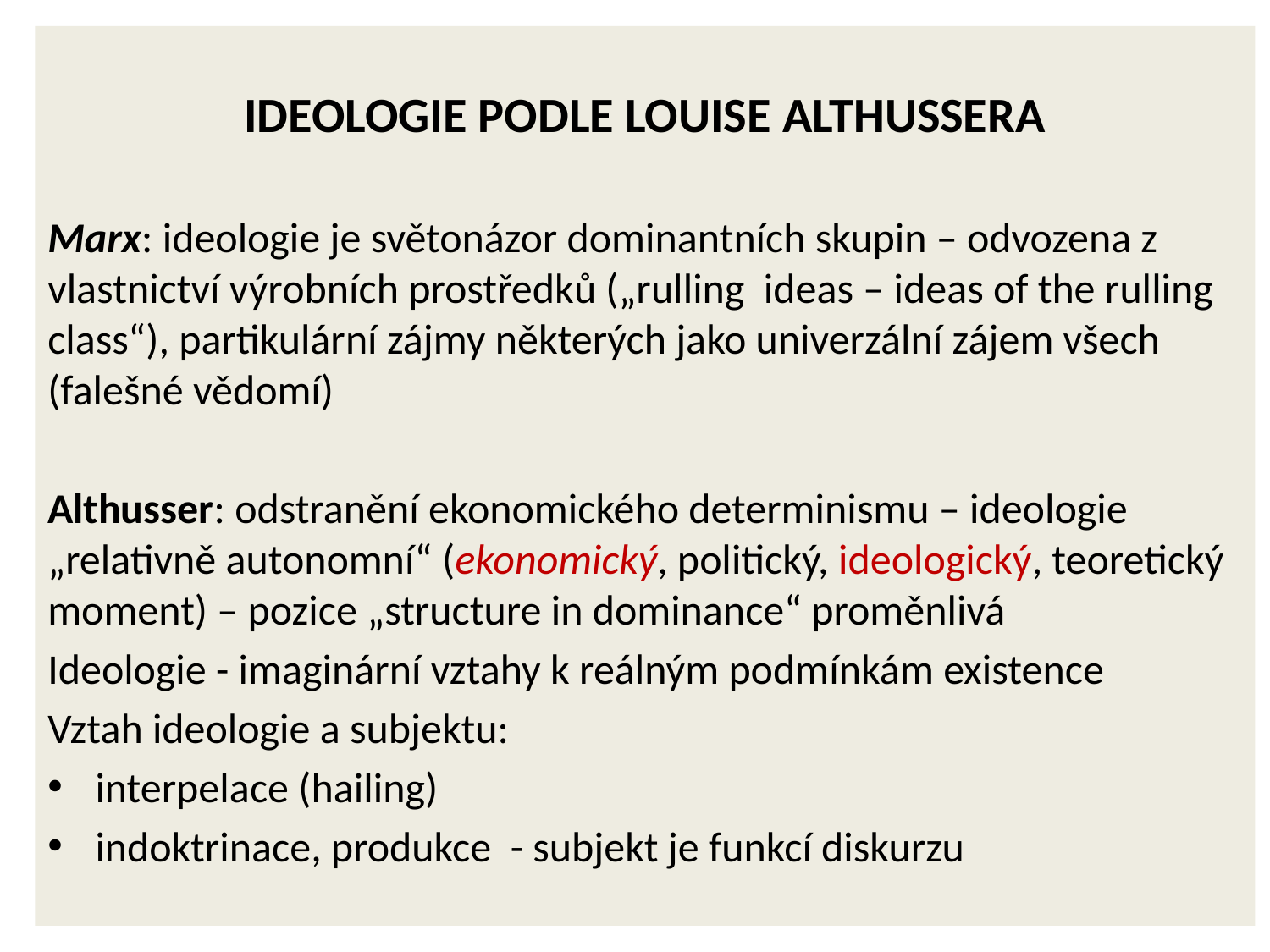

Ideologie podle louise althussera

Marx: ideologie je světonázor dominantních skupin – odvozena z vlastnictví výrobních prostředků („rulling  ideas – ideas of the rulling class“), partikulární zájmy některých jako univerzální zájem všech  (falešné vědomí)

Althusser: odstranění ekonomického determinismu – ideologie „relativně autonomní“ (ekonomický, politický, ideologický, teoretický moment) – pozice „structure in dominance“ proměnlivá
Ideologie - imaginární vztahy k reálným podmínkám existence
Vztah ideologie a subjektu:
interpelace (hailing)
indoktrinace, produkce  - subjekt je funkcí diskurzu